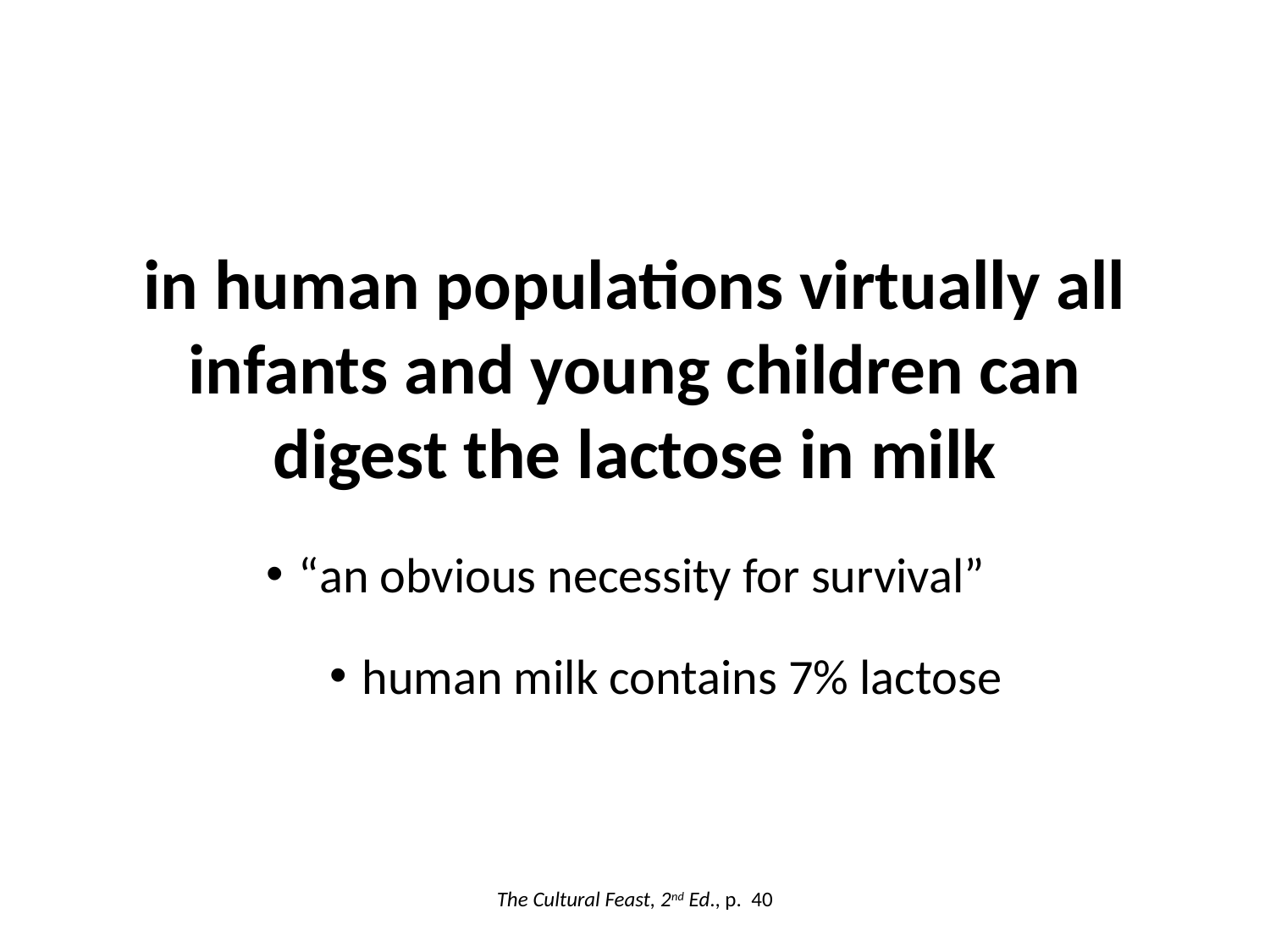

in human populations virtually all infants and young children can digest the lactose in milk

“an obvious necessity for survival”

human milk contains 7% lactose
The Cultural Feast, 2nd Ed., p.  40